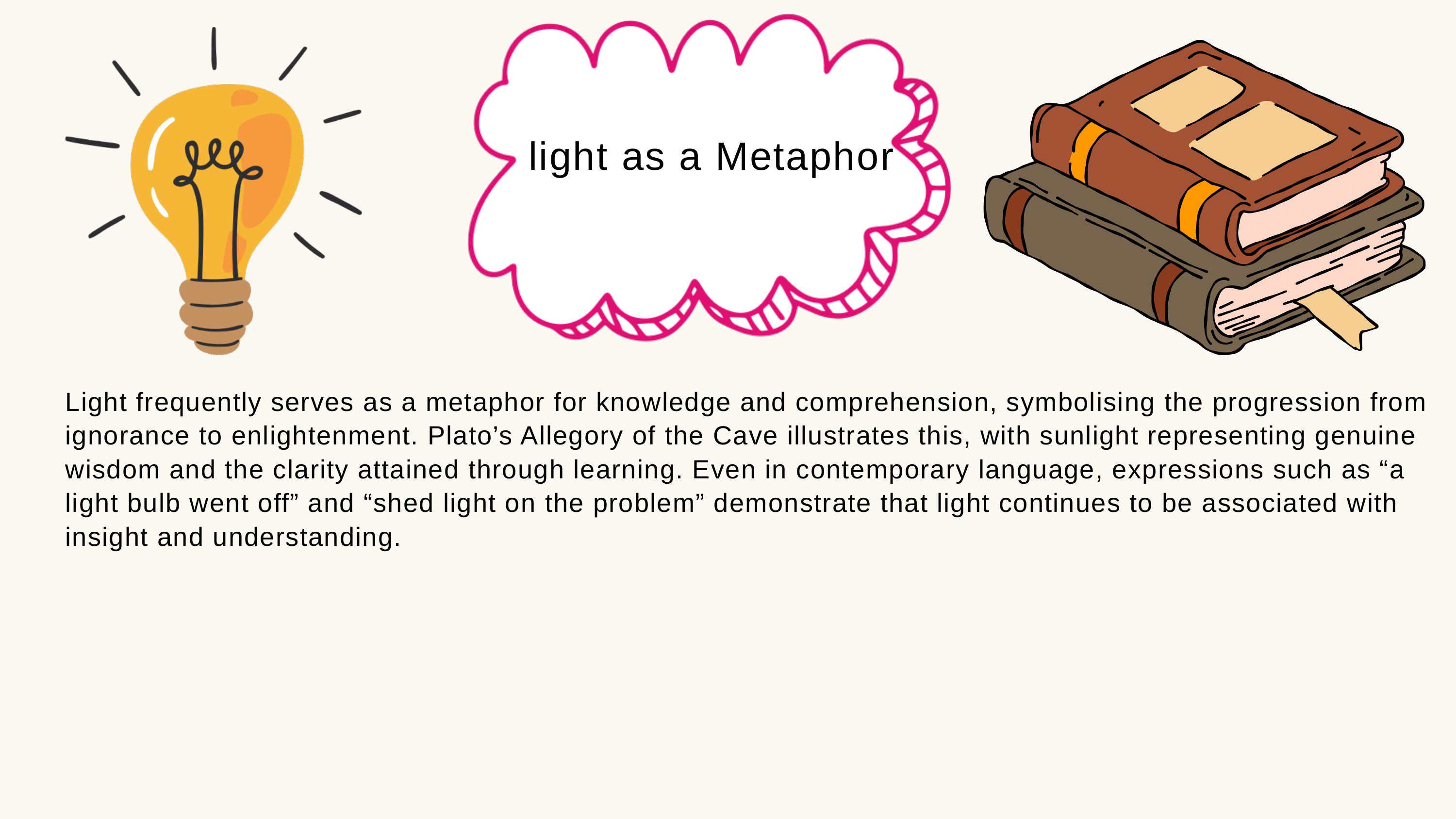

light as a Metaphor
Light frequently serves as a metaphor for knowledge and comprehension, symbolising the progression from ignorance to enlightenment. Plato’s Allegory of the Cave illustrates this, with sunlight representing genuine wisdom and the clarity attained through learning. Even in contemporary language, expressions such as “a light bulb went off” and “shed light on the problem” demonstrate that light continues to be associated with insight and understanding.